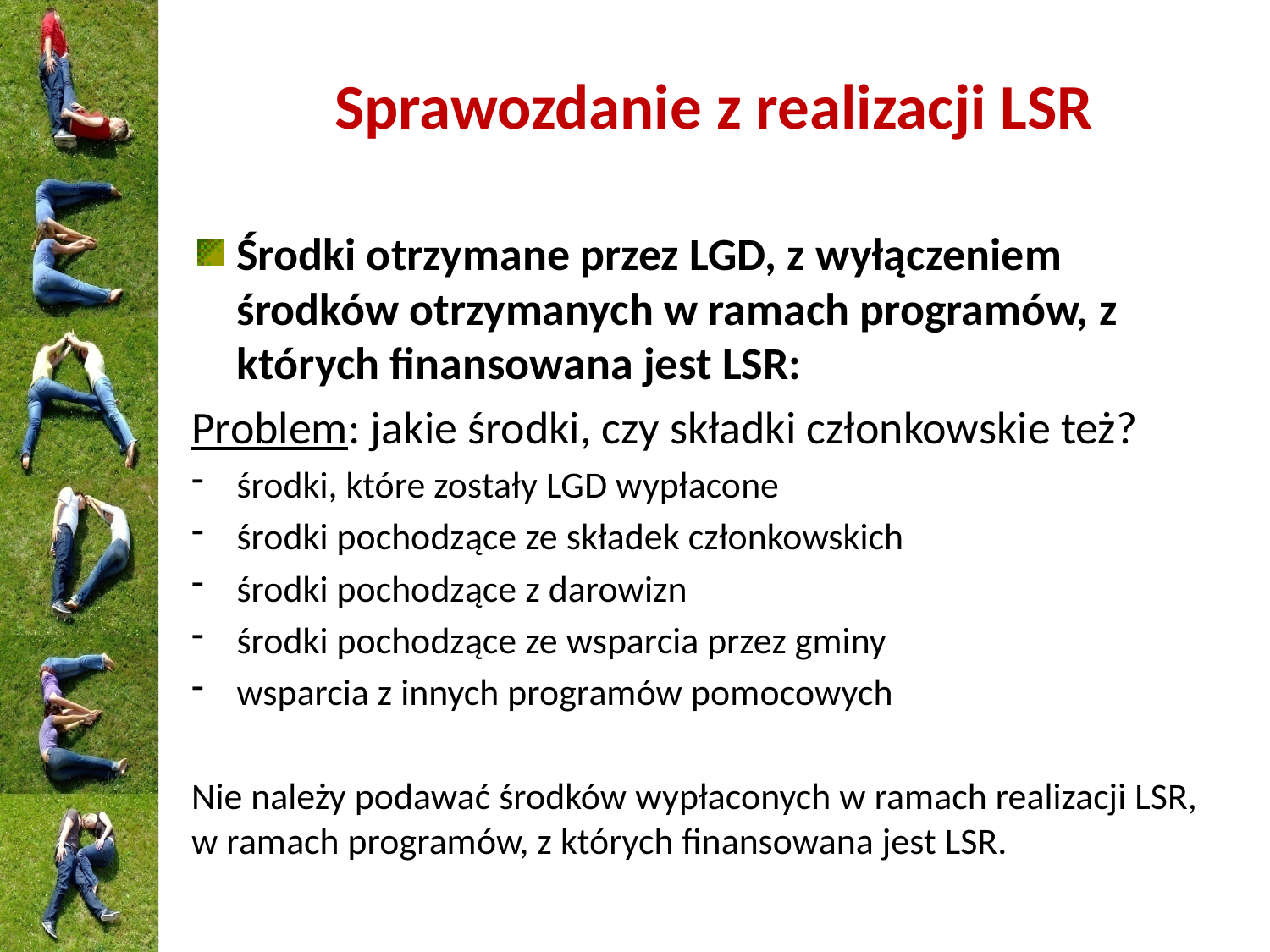

# Sprawozdanie z realizacji LSR
Środki otrzymane przez LGD, z wyłączeniem środków otrzymanych w ramach programów, z których finansowana jest LSR:
Problem: jakie środki, czy składki członkowskie też?
środki, które zostały LGD wypłacone
środki pochodzące ze składek członkowskich
środki pochodzące z darowizn
środki pochodzące ze wsparcia przez gminy
wsparcia z innych programów pomocowych

Nie należy podawać środków wypłaconych w ramach realizacji LSR, w ramach programów, z których finansowana jest LSR.